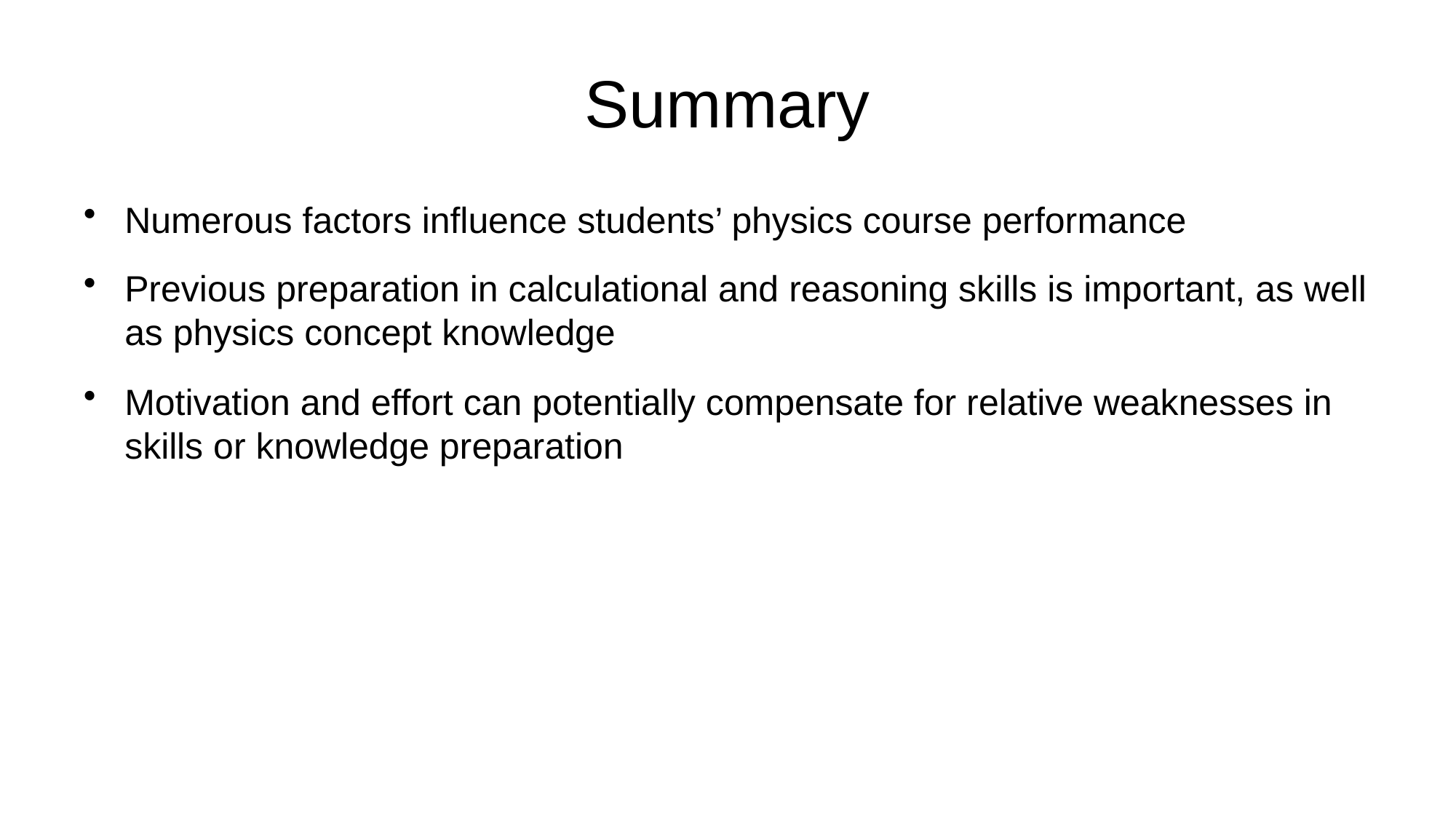

# Summary
Numerous factors influence students’ physics course performance
Previous preparation in calculational and reasoning skills is important, as well as physics concept knowledge
Motivation and effort can potentially compensate for relative weaknesses in skills or knowledge preparation